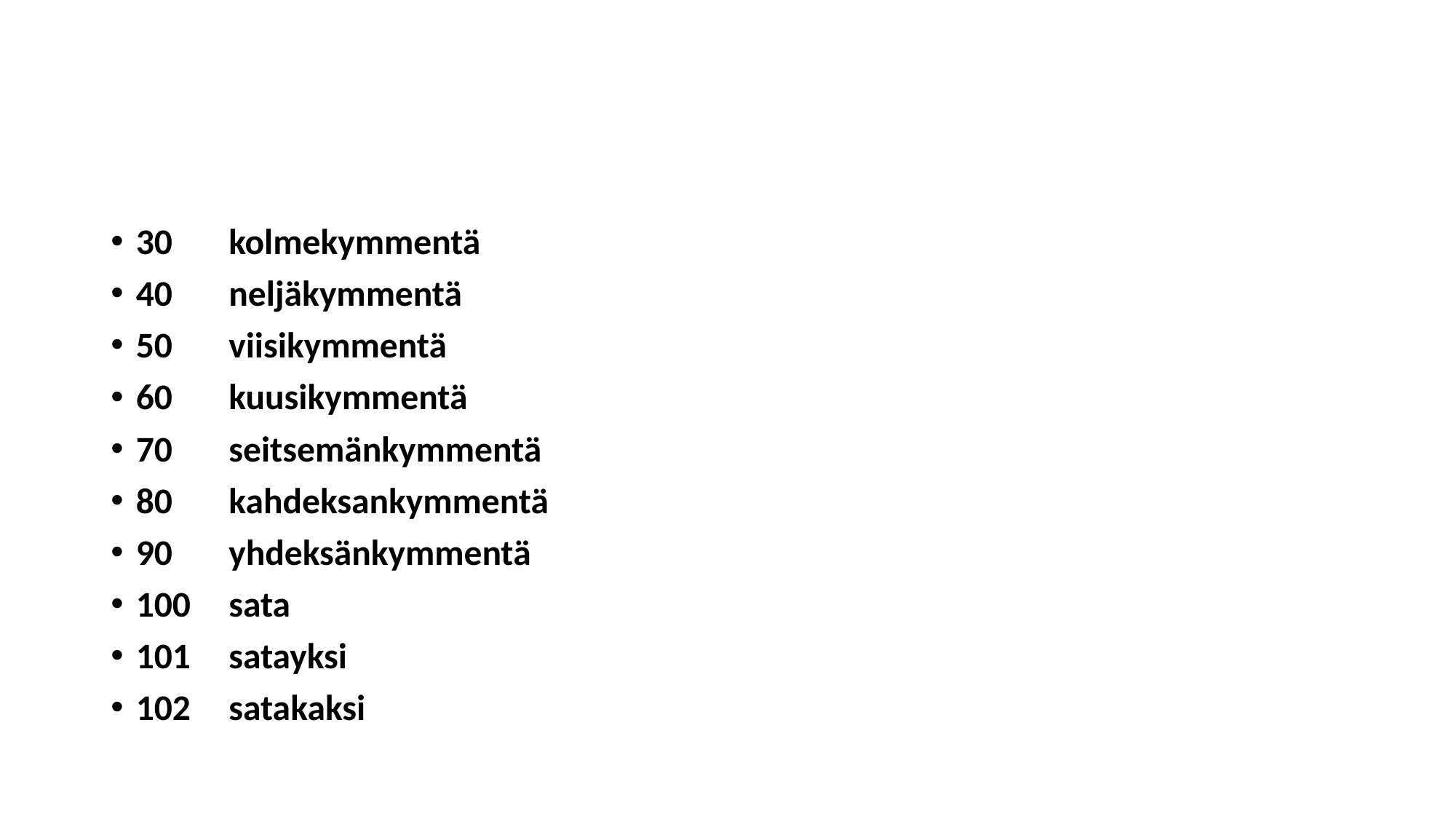

#
30	kolmekymmentä
40	neljäkymmentä
50	viisikymmentä
60	kuusikymmentä
70	seitsemänkymmentä
80	kahdeksankymmentä
90	yhdeksänkymmentä
100	sata
101	satayksi
102	satakaksi